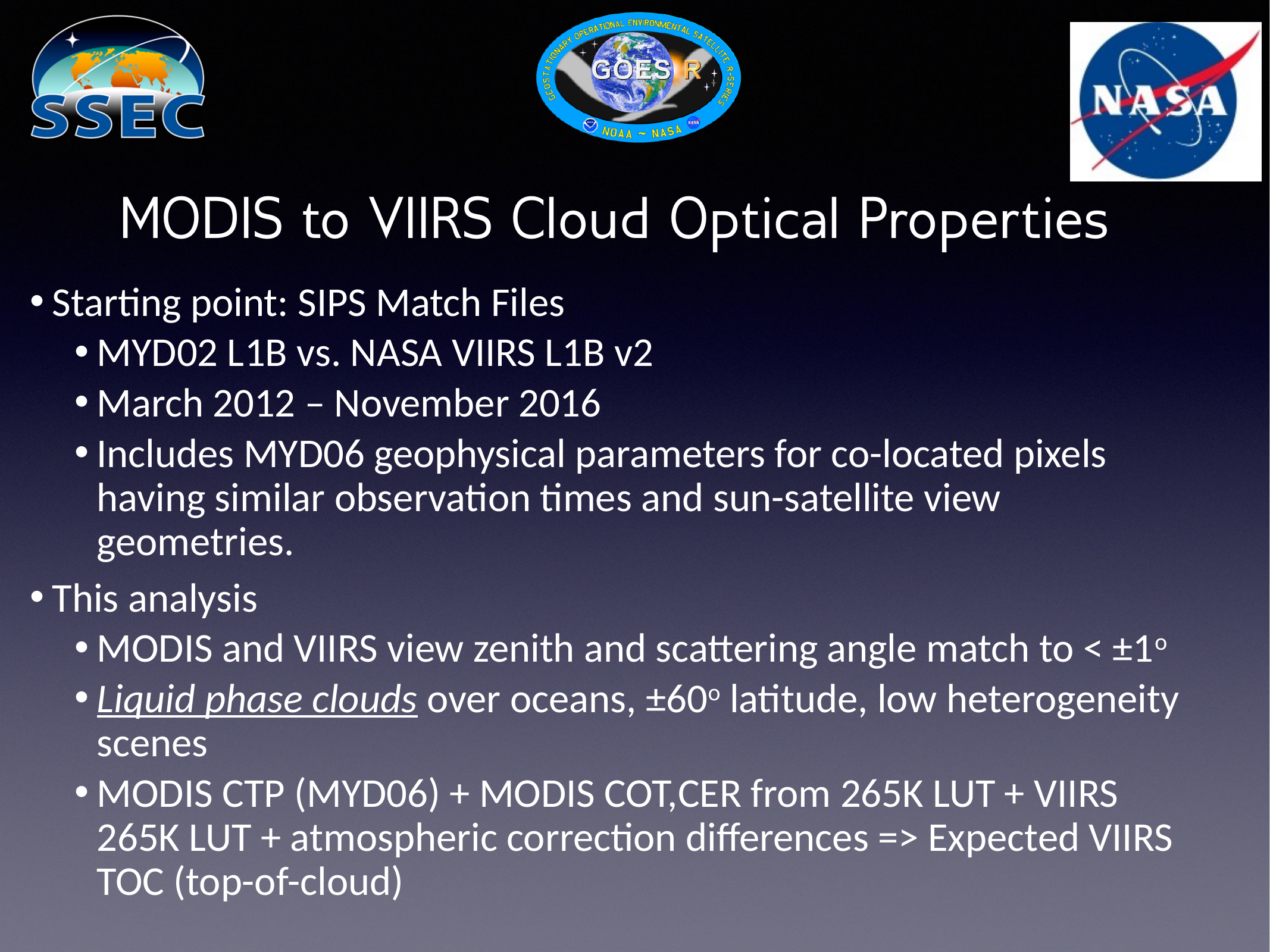

# MODIS to VIIRS Cloud Optical Properties
Starting point: SIPS Match Files
MYD02 L1B vs. NASA VIIRS L1B v2
March 2012 – November 2016
Includes MYD06 geophysical parameters for co-located pixels having similar observation times and sun-satellite view geometries.
This analysis
MODIS and VIIRS view zenith and scattering angle match to < ±1o
Liquid phase clouds over oceans, ±60o latitude, low heterogeneity scenes
MODIS CTP (MYD06) + MODIS COT,CER from 265K LUT + VIIRS 265K LUT + atmospheric correction differences => Expected VIIRS TOC (top-of-cloud)